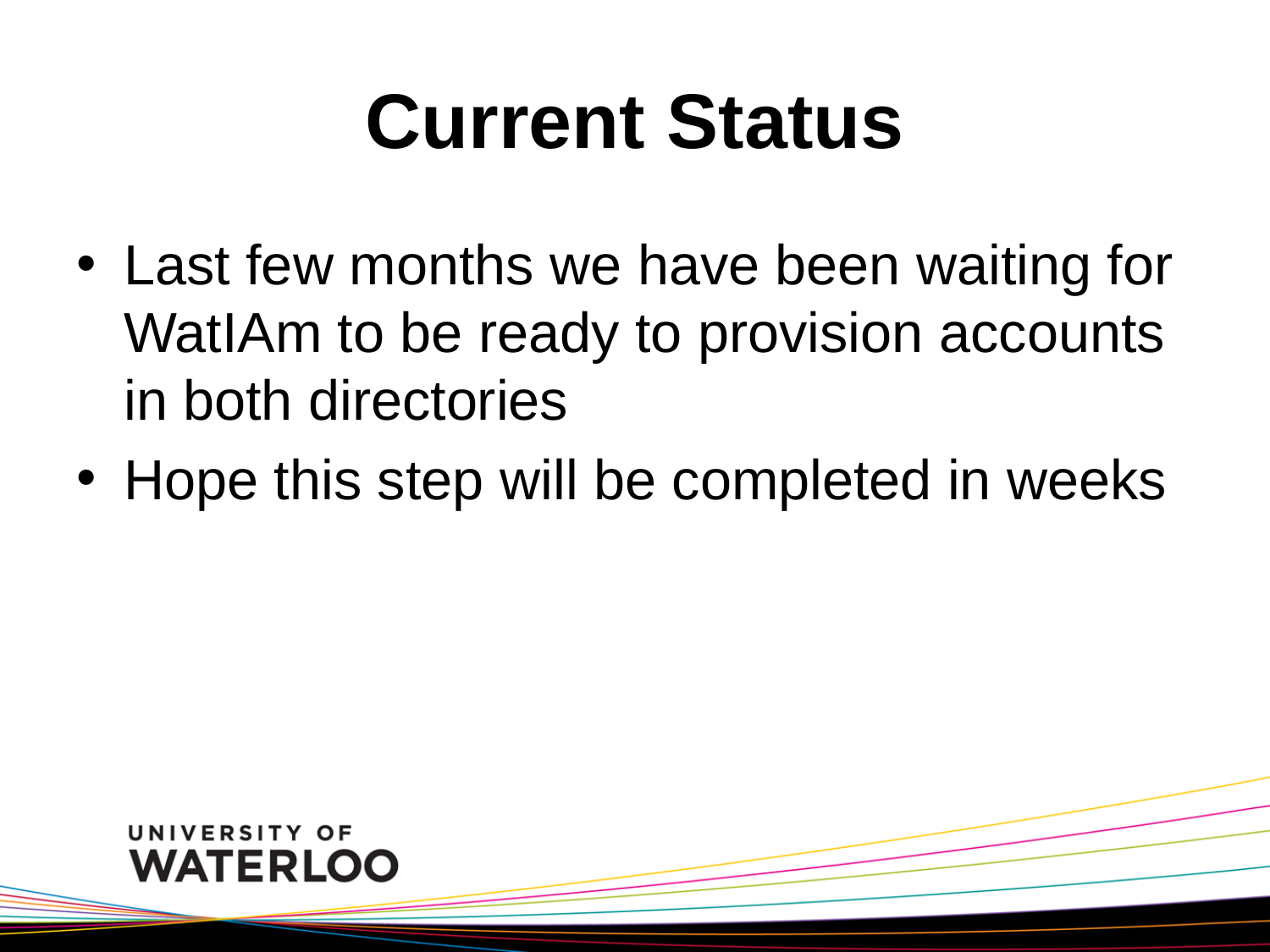

# Current Status
Last few months we have been waiting for WatIAm to be ready to provision accounts in both directories
Hope this step will be completed in weeks